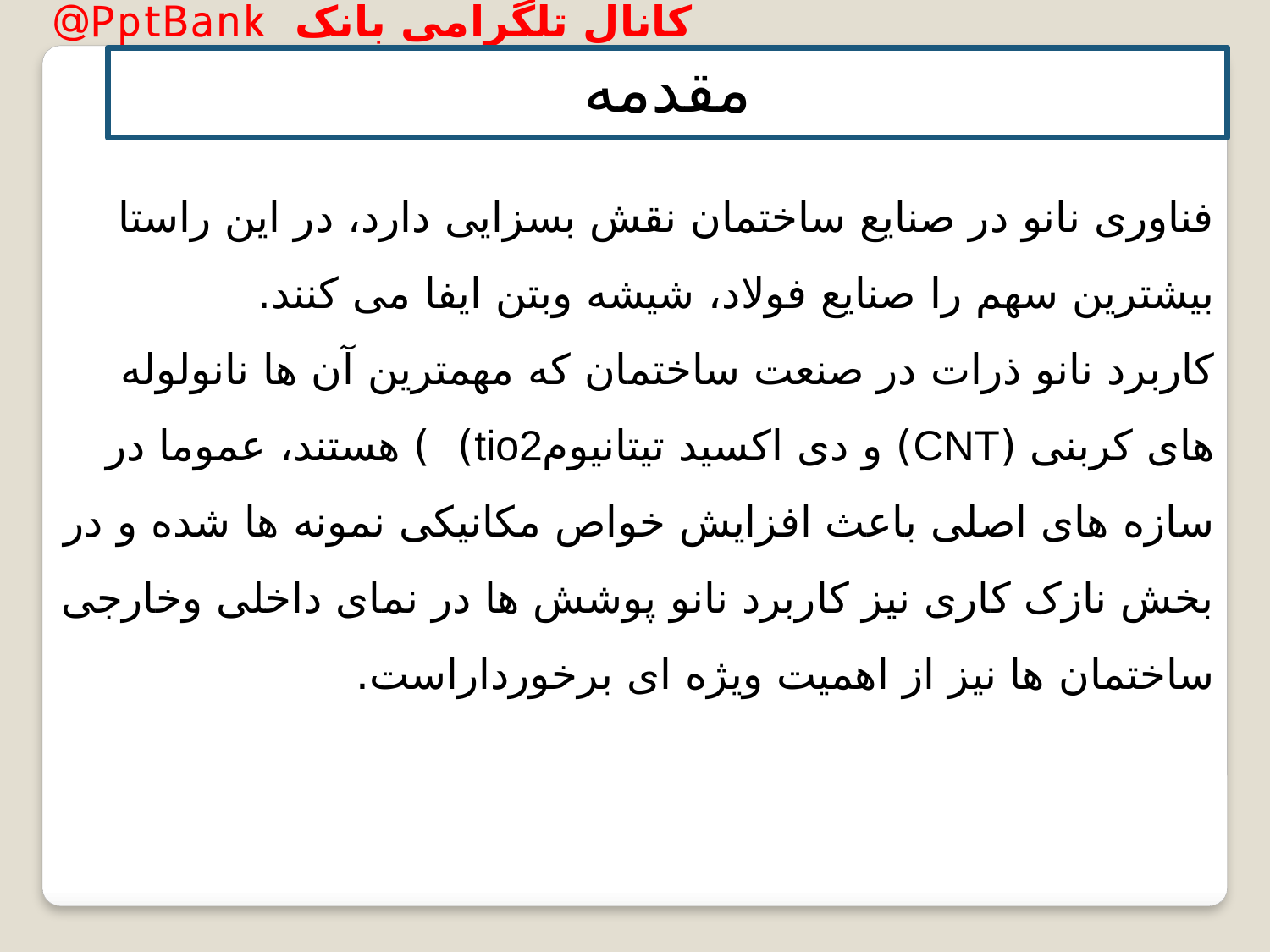

مقدمه
فناوری نانو در صنایع ساختمان نقش بسزایی دارد، در این راستا بیشترین سهم را صنایع فولاد، شیشه وبتن ایفا می کنند.
کاربرد نانو ذرات در صنعت ساختمان که مهمترین آن ها نانولوله های کربنی (CNT) و دی اکسید تیتانیومtio2)  ) هستند، عموما در سازه های اصلی باعث افزایش خواص مکانیکی نمونه ها شده و در بخش نازک کاری نیز کاربرد نانو پوشش ها در نمای داخلی وخارجی ساختمان ها نیز از اهمیت ویژه ای برخورداراست.